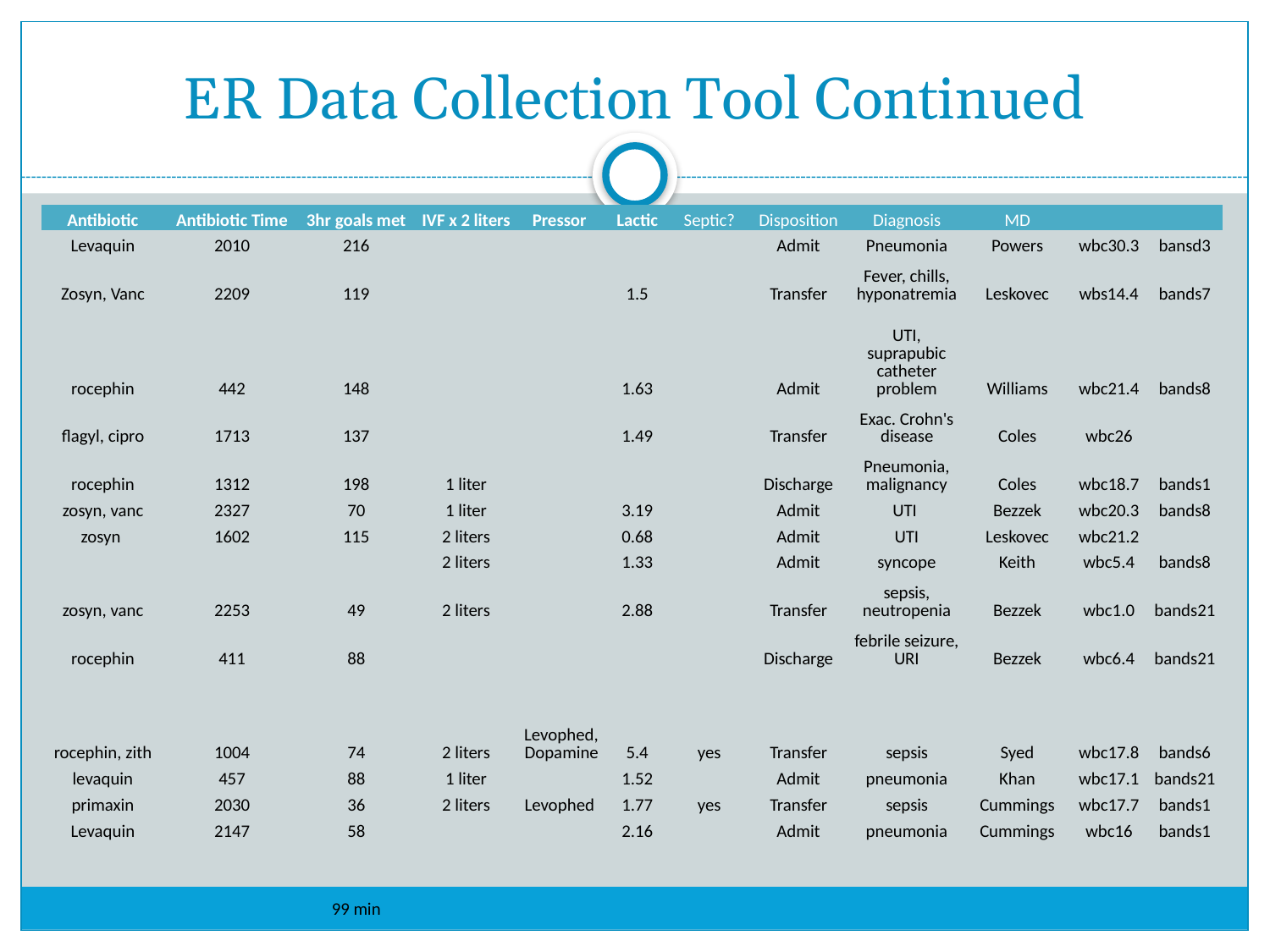

# ER Data Collection Tool Continued
| Antibiotic | Antibiotic Time | 3hr goals met | IVF x 2 liters | Pressor | Lactic | Septic? | Disposition | Diagnosis | MD |  |  |
| --- | --- | --- | --- | --- | --- | --- | --- | --- | --- | --- | --- |
| Levaquin | 2010 | 216 |  |  |  |  | Admit | Pneumonia | Powers | wbc30.3 | bansd3 |
| Zosyn, Vanc | 2209 | 119 |  |  | 1.5 |  | Transfer | Fever, chills, hyponatremia | Leskovec | wbs14.4 | bands7 |
| rocephin | 442 | 148 |  |  | 1.63 |  | Admit | UTI, suprapubic catheter problem | Williams | wbc21.4 | bands8 |
| flagyl, cipro | 1713 | 137 |  |  | 1.49 |  | Transfer | Exac. Crohn's disease | Coles | wbc26 |  |
| rocephin | 1312 | 198 | 1 liter |  |  |  | Discharge | Pneumonia, malignancy | Coles | wbc18.7 | bands1 |
| zosyn, vanc | 2327 | 70 | 1 liter |  | 3.19 |  | Admit | UTI | Bezzek | wbc20.3 | bands8 |
| zosyn | 1602 | 115 | 2 liters |  | 0.68 |  | Admit | UTI | Leskovec | wbc21.2 |  |
|  |  |  | 2 liters |  | 1.33 |  | Admit | syncope | Keith | wbc5.4 | bands8 |
| zosyn, vanc | 2253 | 49 | 2 liters |  | 2.88 |  | Transfer | sepsis, neutropenia | Bezzek | wbc1.0 | bands21 |
| rocephin | 411 | 88 |  |  |  |  | Discharge | febrile seizure, URI | Bezzek | wbc6.4 | bands21 |
| rocephin, zith | 1004 | 74 | 2 liters | Levophed, Dopamine | 5.4 | yes | Transfer | sepsis | Syed | wbc17.8 | bands6 |
| levaquin | 457 | 88 | 1 liter |  | 1.52 |  | Admit | pneumonia | Khan | wbc17.1 | bands21 |
| primaxin | 2030 | 36 | 2 liters | Levophed | 1.77 | yes | Transfer | sepsis | Cummings | wbc17.7 | bands1 |
| Levaquin | 2147 | 58 |  |  | 2.16 |  | Admit | pneumonia | Cummings | wbc16 | bands1 |
|  |  |  |  |  |  |  |  |  |  |  |  |
|  |  |  |  |  |  |  |  |  |  |  |  |
|  |  | 99 min |  |  |  |  |  |  |  |  |  |